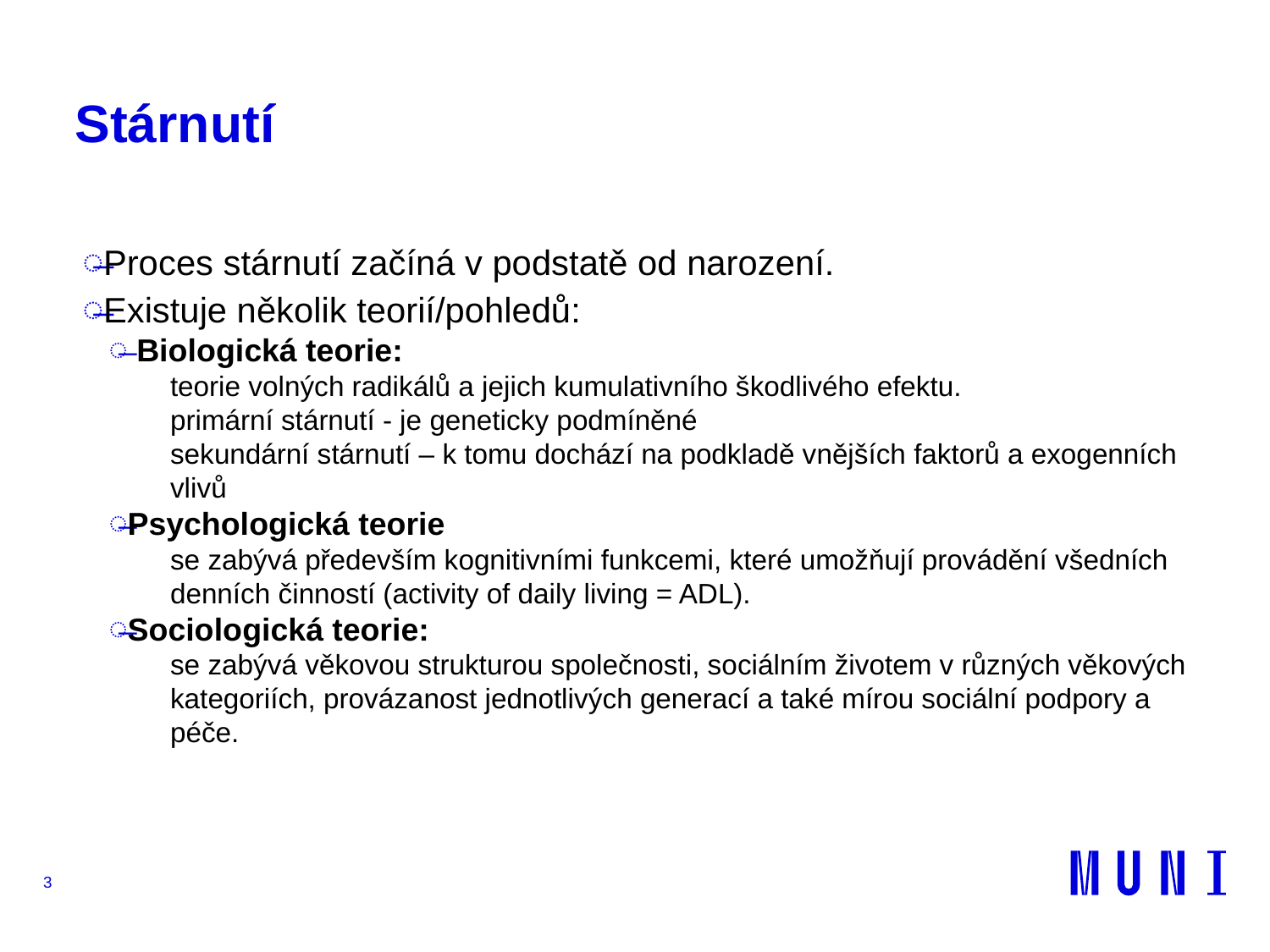

# Stárnutí
Proces stárnutí začíná v podstatě od narození.
Existuje několik teorií/pohledů:
 Biologická teorie:
teorie volných radikálů a jejich kumulativního škodlivého efektu.
primární stárnutí - je geneticky podmíněné
sekundární stárnutí – k tomu dochází na podkladě vnějších faktorů a exogenních vlivů
Psychologická teorie
se zabývá především kognitivními funkcemi, které umožňují provádění všedních denních činností (activity of daily living = ADL).
Sociologická teorie:
se zabývá věkovou strukturou společnosti, sociálním životem v různých věkových kategoriích, provázanost jednotlivých generací a také mírou sociální podpory a péče.

3